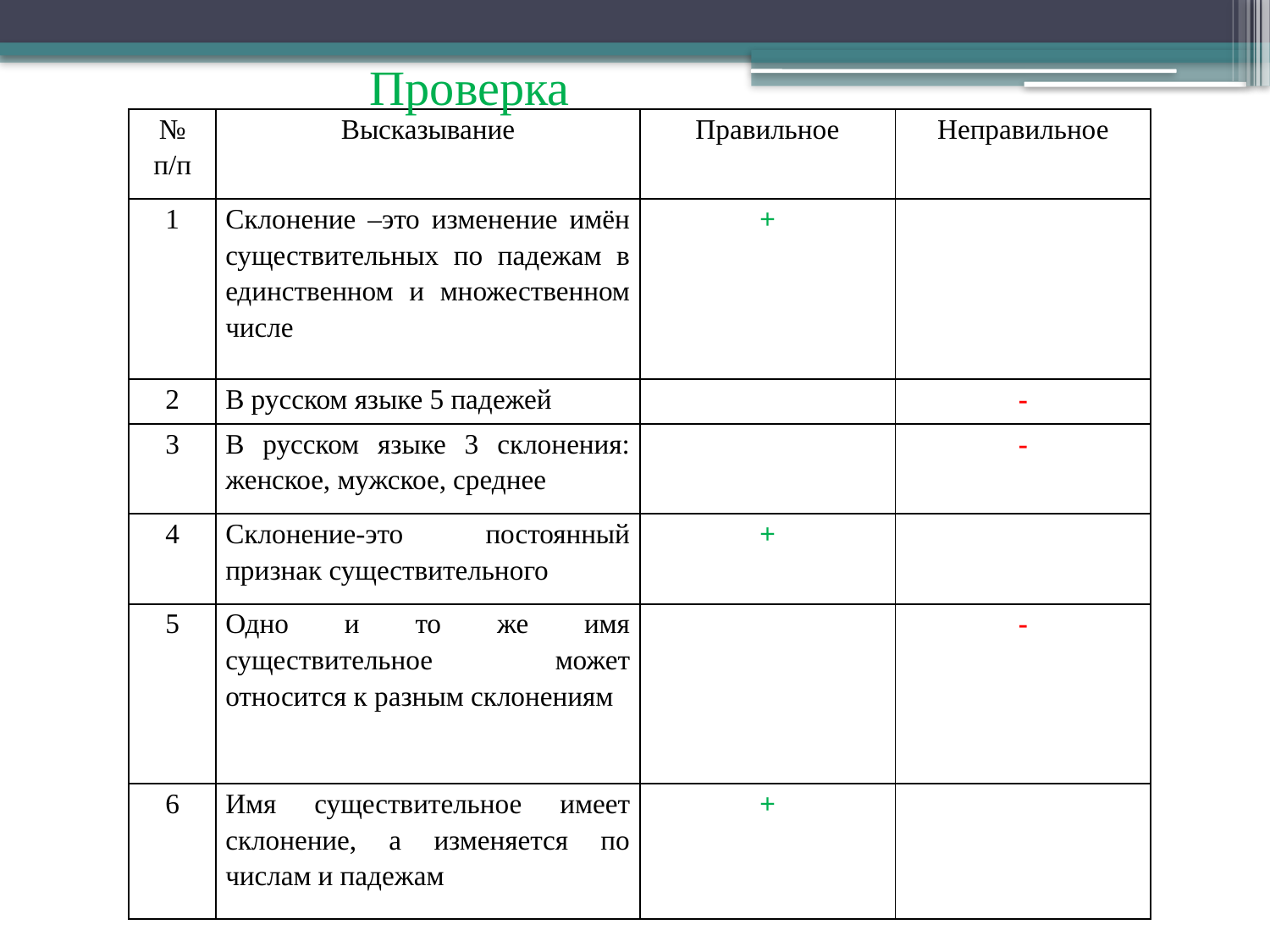

Проверка
| № п/п | Высказывание | Правильное | Неправильное |
| --- | --- | --- | --- |
| 1 | Склонение –это изменение имён существительных по падежам в единственном и множественном числе | + |  |
| 2 | В русском языке 5 падежей |  | - |
| 3 | В русском языке 3 склонения: женское, мужское, среднее |  | - |
| 4 | Склонение-это постоянный признак существительного | + |  |
| 5 | Одно и то же имя существительное может относится к разным склонениям |  | - |
| 6 | Имя существительное имеет склонение, а изменяется по числам и падежам | + |  |